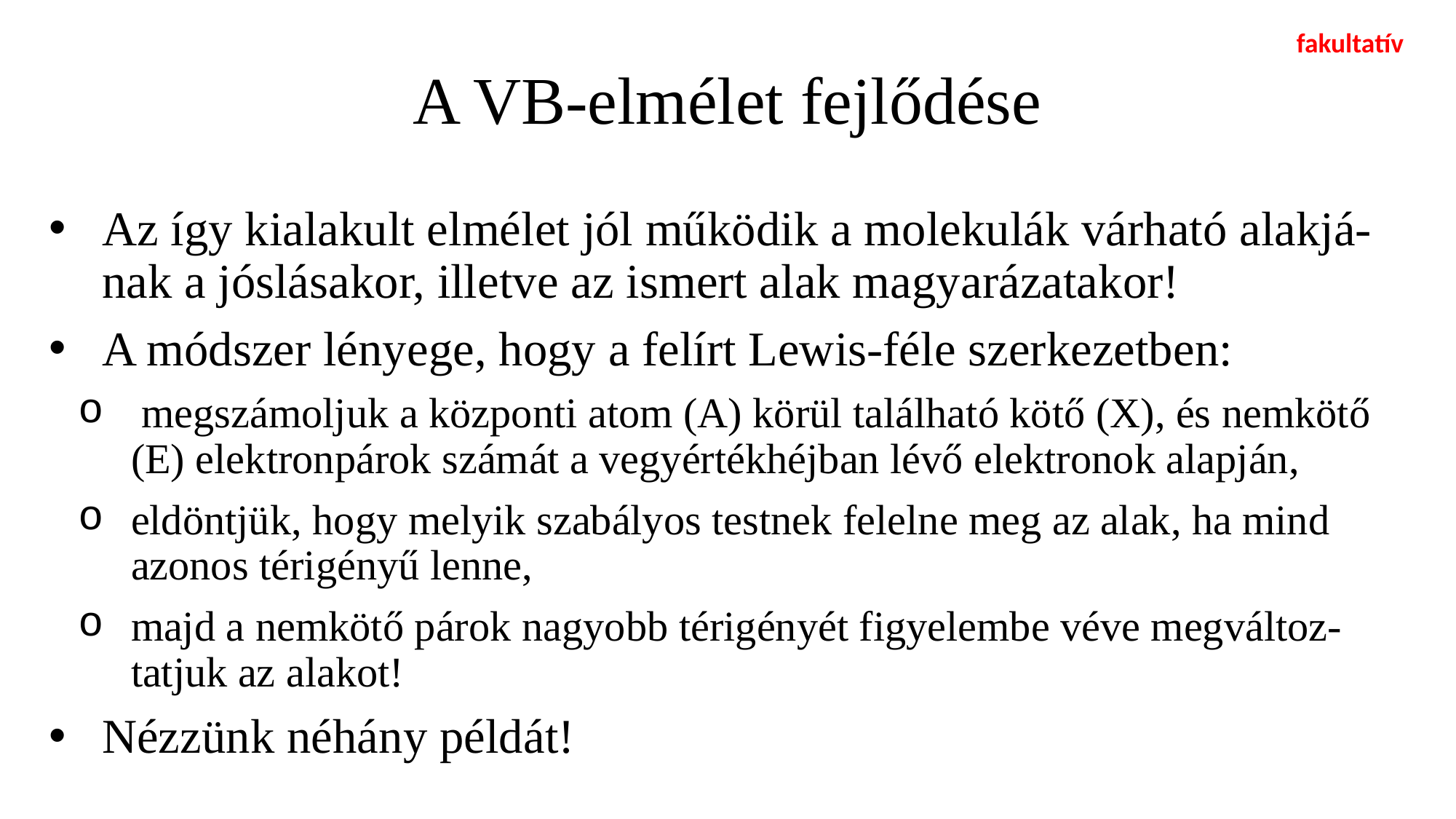

fakultatív
# A VB-elmélet fejlődése
Az így kialakult elmélet jól működik a molekulák várható alakjá-nak a jóslásakor, illetve az ismert alak magyarázatakor!
A módszer lényege, hogy a felírt Lewis-féle szerkezetben:
 megszámoljuk a központi atom (A) körül található kötő (X), és nemkötő (E) elektronpárok számát a vegyértékhéjban lévő elektronok alapján,
eldöntjük, hogy melyik szabályos testnek felelne meg az alak, ha mind azonos térigényű lenne,
majd a nemkötő párok nagyobb térigényét figyelembe véve megváltoz-tatjuk az alakot!
Nézzünk néhány példát!